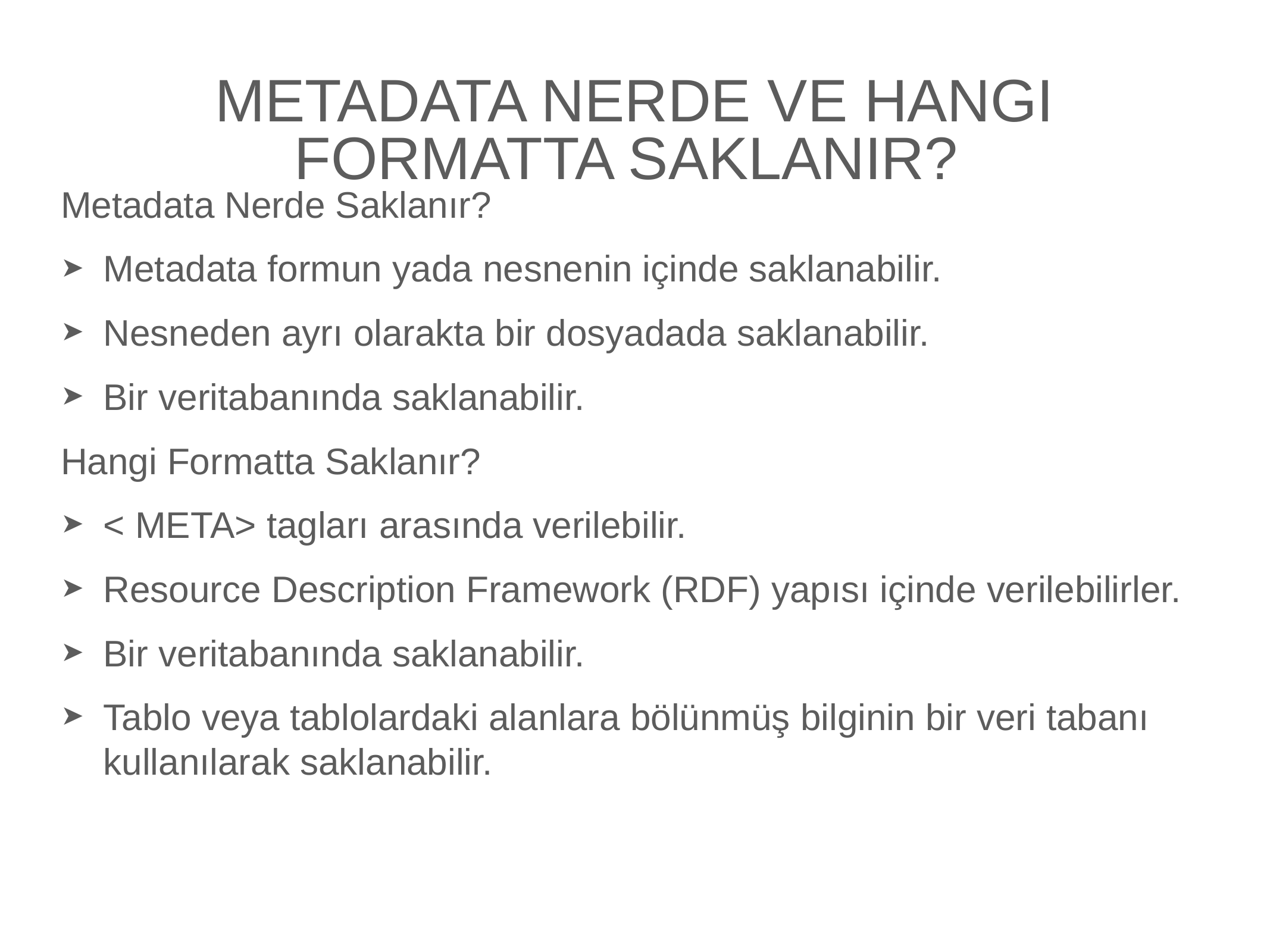

# Metadata Nerde ve Hangi Formatta Saklanır?

Metadata Nerde Saklanır?
Metadata formun yada nesnenin içinde saklanabilir.
Nesneden ayrı olarakta bir dosyadada saklanabilir.
Bir veritabanında saklanabilir.
Hangi Formatta Saklanır?
< META> tagları arasında verilebilir.
Resource Description Framework (RDF) yapısı içinde verilebilirler.
Bir veritabanında saklanabilir.
Tablo veya tablolardaki alanlara bölünmüş bilginin bir veri tabanı kullanılarak saklanabilir.